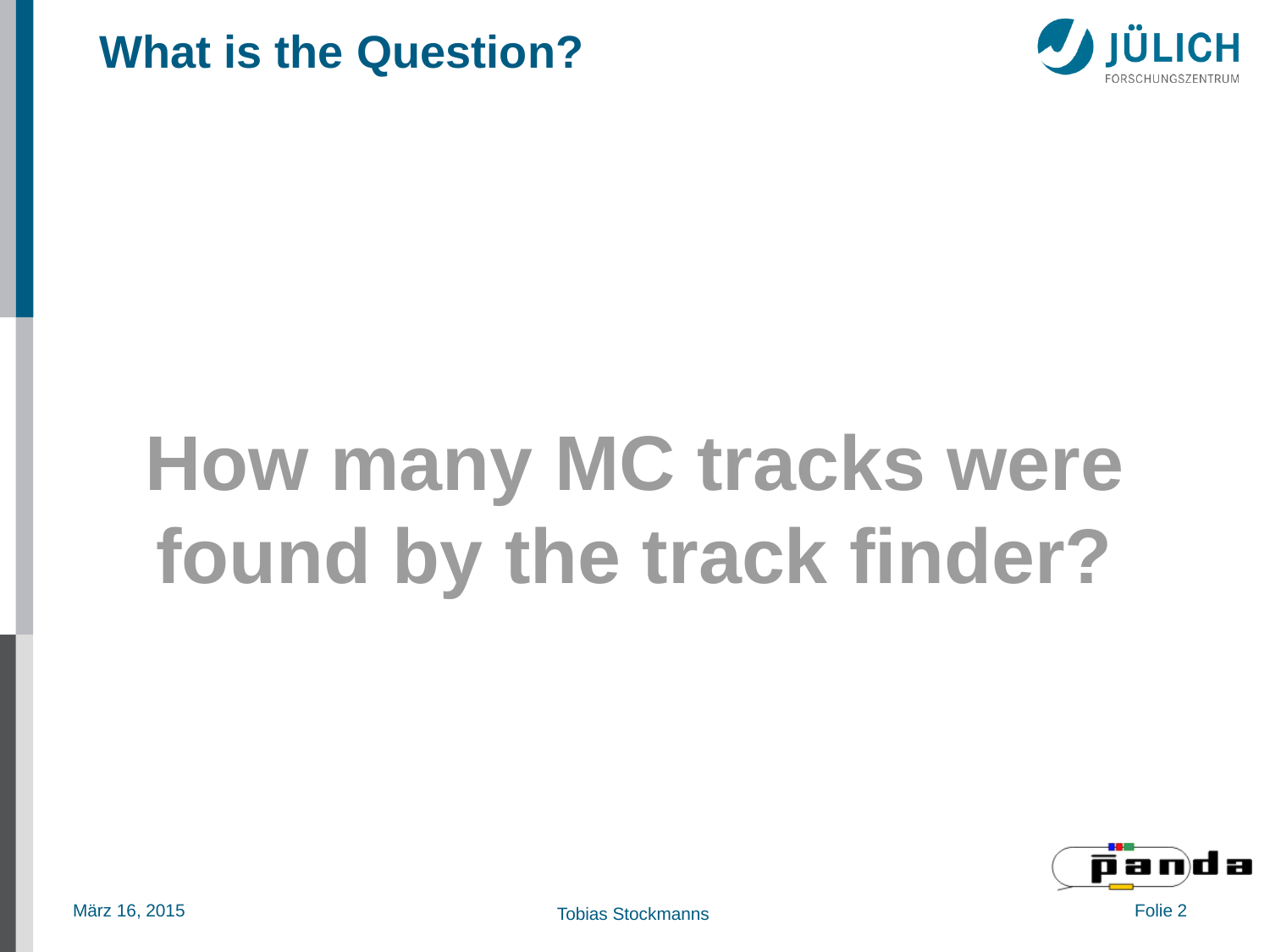

# What is the Question?

How many MC tracks were found by the track finder?